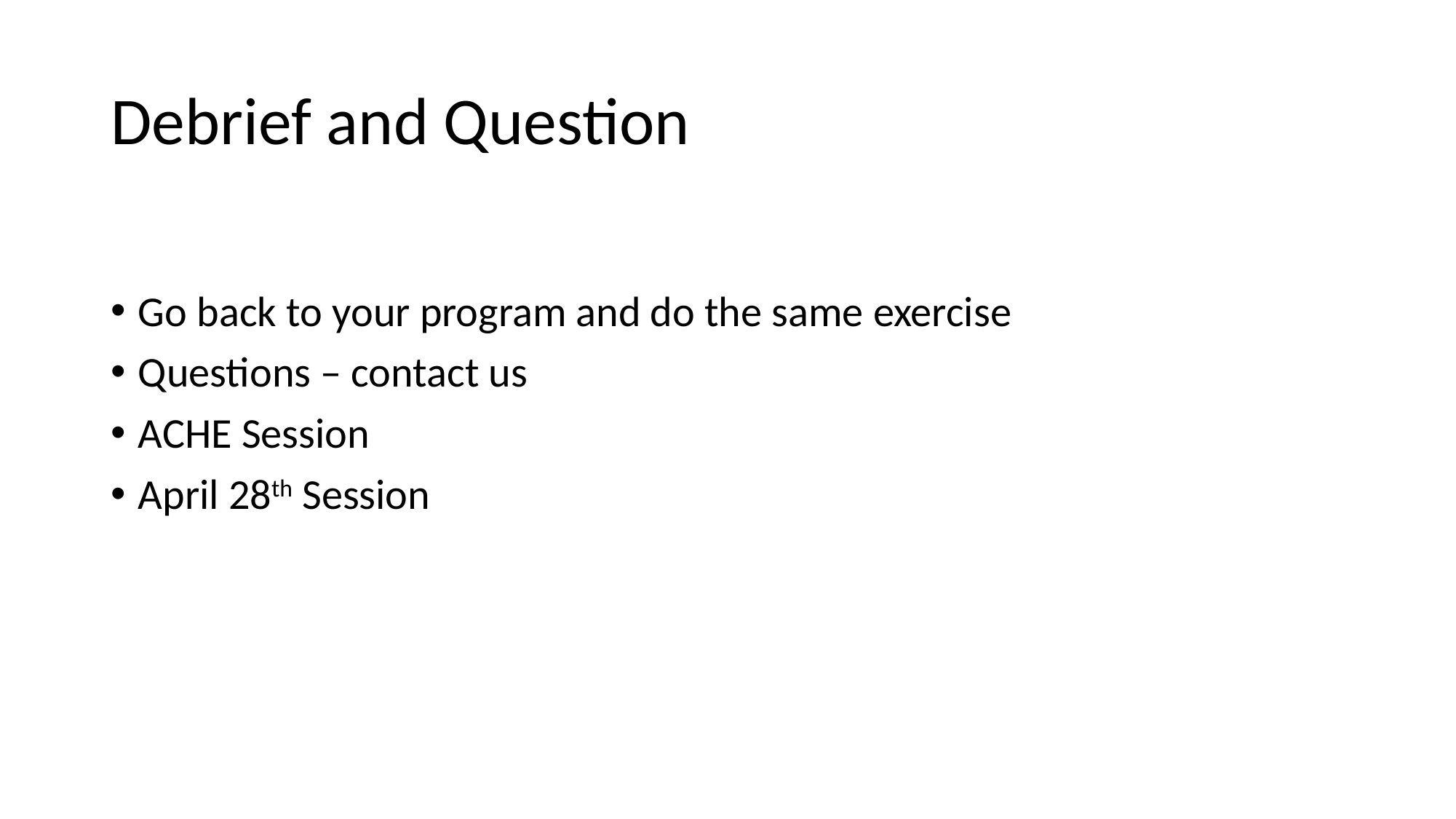

# Debrief and Question

Go back to your program and do the same exercise
Questions – contact us
ACHE Session
April 28th Session